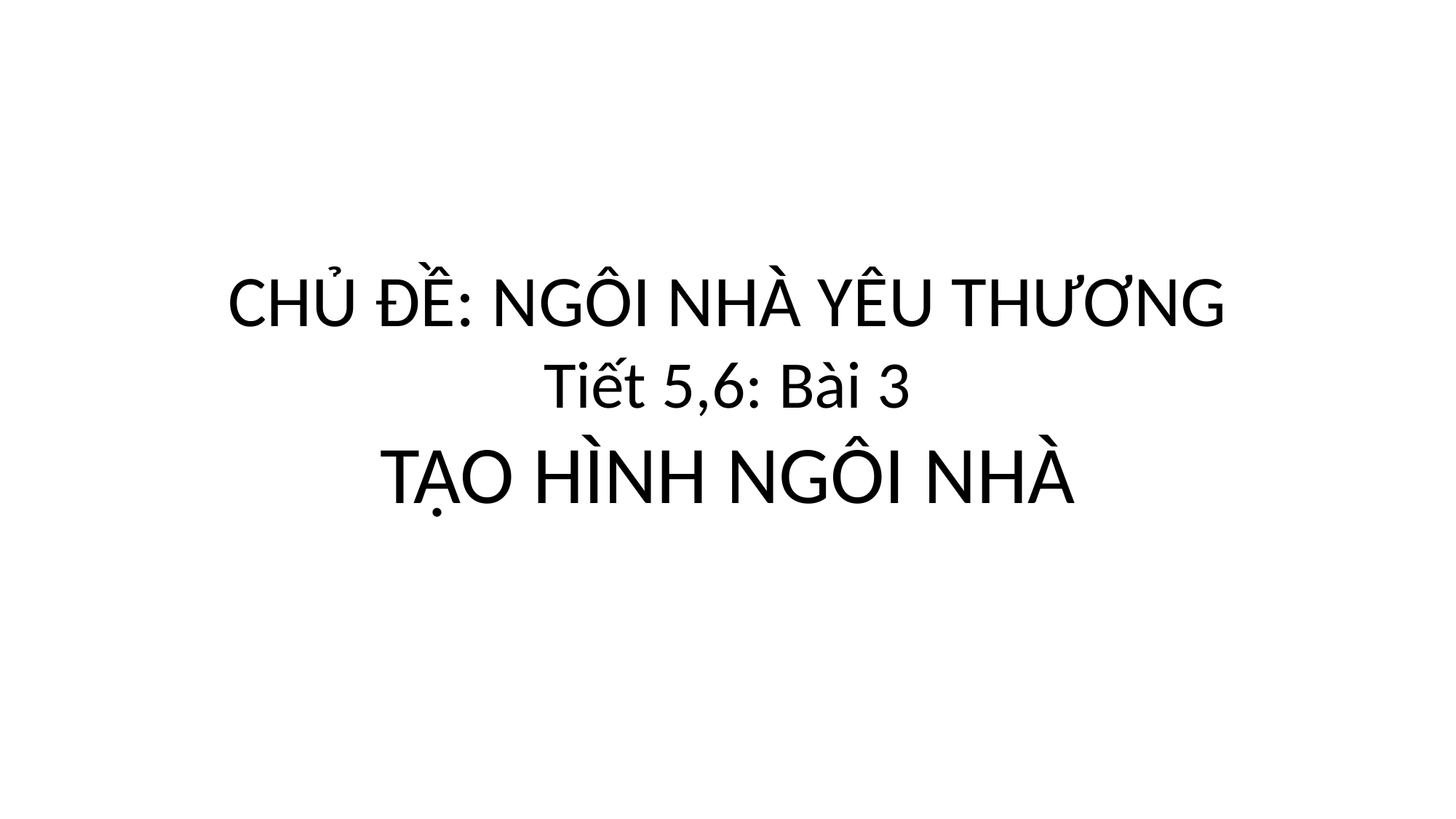

CHỦ ĐỀ: NGÔI NHÀ YÊU THƯƠNG
Tiết 5,6: Bài 3
TẠO HÌNH NGÔI NHÀ